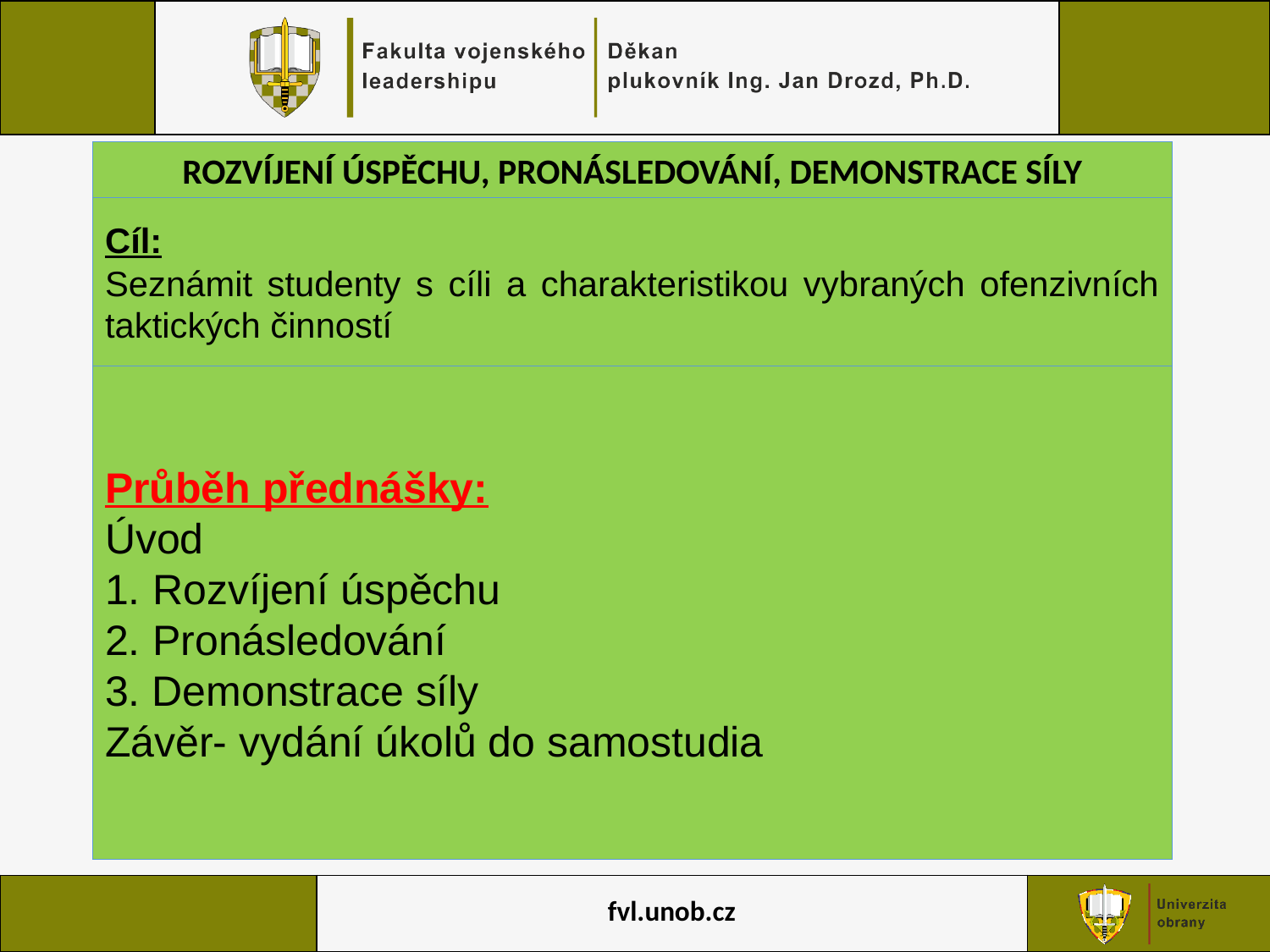

ROZVÍJENÍ ÚSPĚCHU, PRONÁSLEDOVÁNÍ, DEMONSTRACE SÍLY
Cíl:
Seznámit studenty s cíli a charakteristikou vybraných ofenzivních taktických činností
Průběh přednášky:
Úvod
Rozvíjení úspěchu
Pronásledování
3. Demonstrace síly
Závěr- vydání úkolů do samostudia